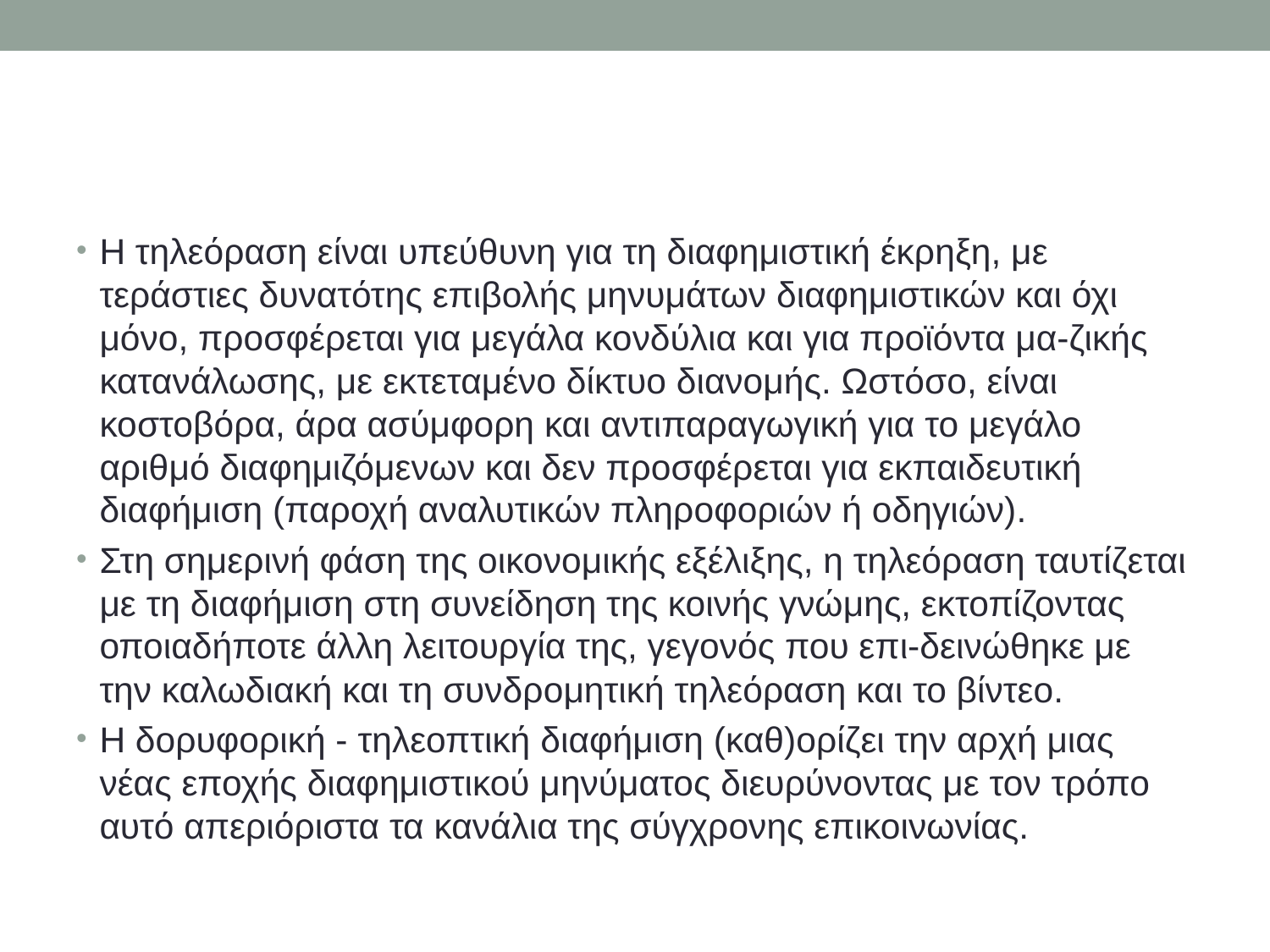

#
Η τηλεόραση είναι υπεύθυνη για τη διαφημιστική έκρηξη, με τεράστιες δυνατότης επιβολής μηνυμάτων διαφημιστικών και όχι μόνο, προσφέρεται για μεγάλα κονδύλια και για προϊόντα μα-ζικής κατανάλωσης, με εκτεταμένο δίκτυο διανομής. Ωστόσο, είναι κοστοβόρα, άρα ασύμφορη και αντιπαραγωγική για το μεγάλο αριθμό διαφημιζόμενων και δεν προσφέρεται για εκπαιδευτική διαφήμιση (παροχή αναλυτικών πληροφοριών ή οδηγιών).
Στη σημερινή φάση της οικονομικής εξέλιξης, η τηλεόραση ταυτίζεται με τη διαφήμιση στη συνείδηση της κοινής γνώμης, εκτοπίζοντας οποιαδήποτε άλλη λειτουργία της, γεγονός που επι-δεινώθηκε με την καλωδιακή και τη συνδρομητική τηλεόραση και το βίντεο.
Η δορυφορική - τηλεοπτική διαφήμιση (καθ)ορίζει την αρχή μιας νέας εποχής διαφημιστικού μηνύματος διευρύνοντας με τον τρόπο αυτό απεριόριστα τα κανάλια της σύγχρονης επικοινωνίας.